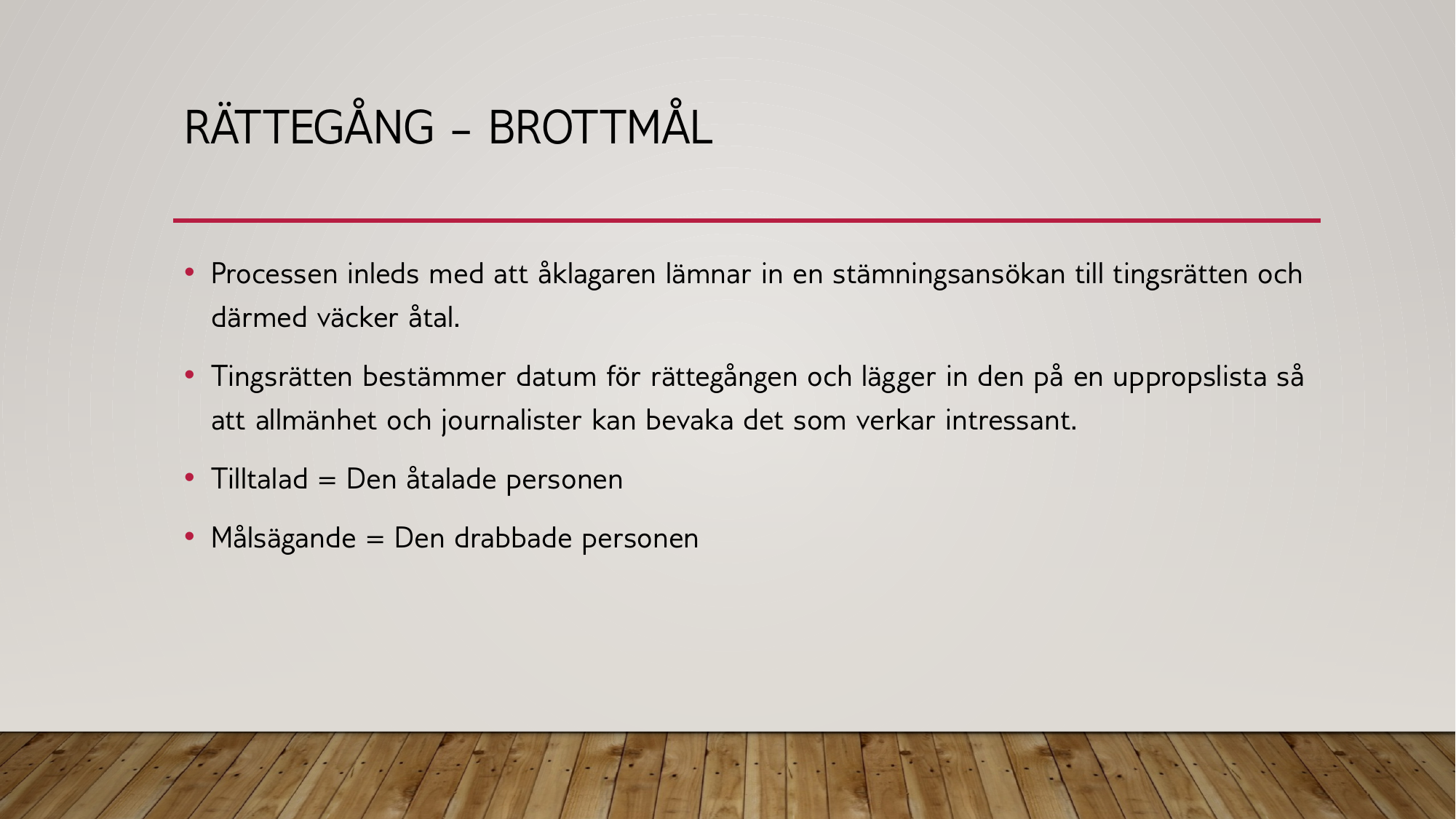

# Rättegång – brottmål
Processen inleds med att åklagaren lämnar in en stämningsansökan till tingsrätten och därmed väcker åtal.
Tingsrätten bestämmer datum för rättegången och lägger in den på en uppropslista så att allmänhet och journalister kan bevaka det som verkar intressant.
Tilltalad = Den åtalade personen
Målsägande = Den drabbade personen